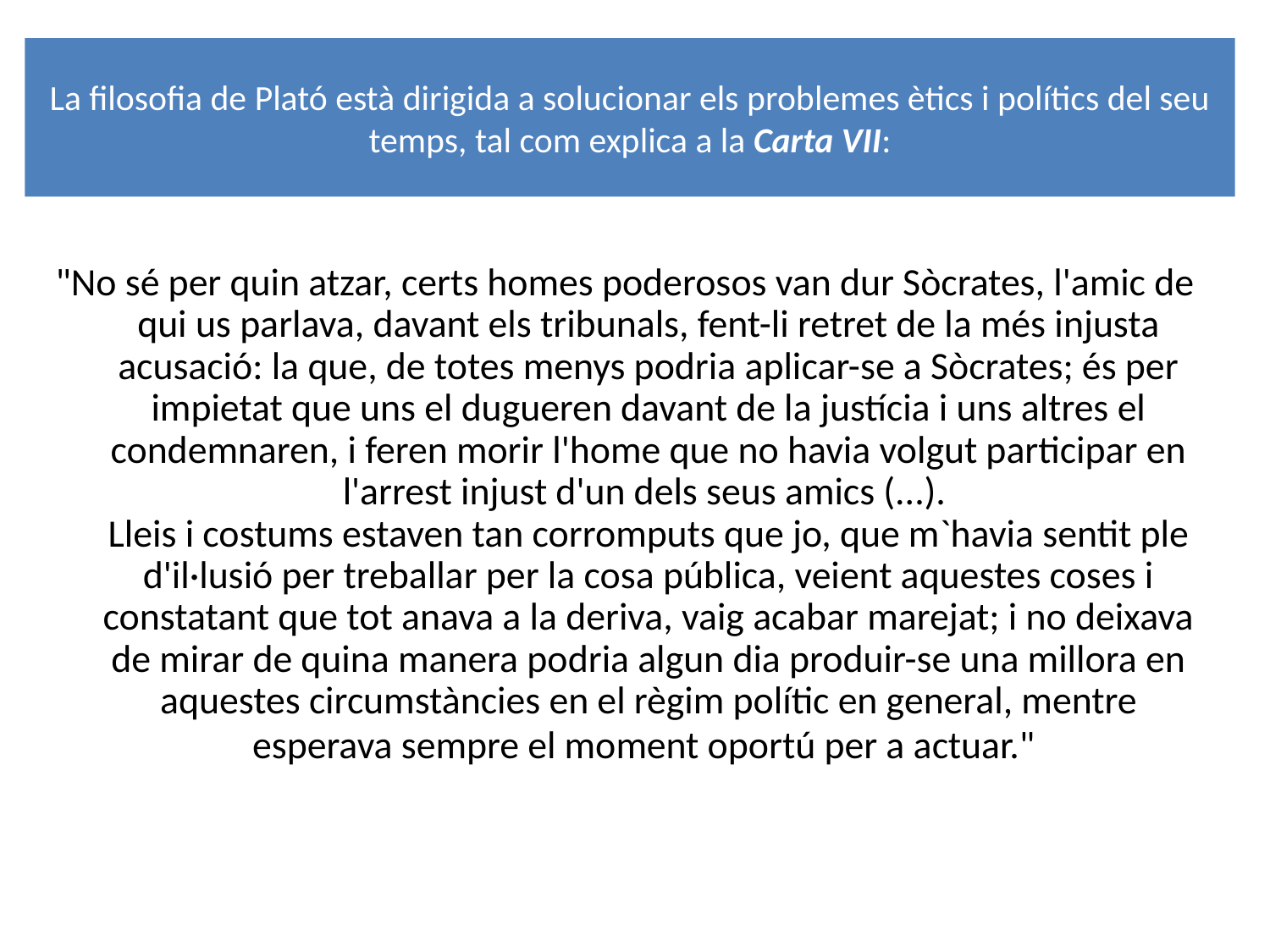

La filosofia de Plató està dirigida a solucionar els problemes ètics i polítics del seu temps, tal com explica a la Carta VII:
"No sé per quin atzar, certs homes poderosos van dur Sòcrates, l'amic de qui us parlava, davant els tribunals, fent-li retret de la més injusta acusació: la que, de totes menys podria aplicar-se a Sòcrates; és per impietat que uns el dugueren davant de la justícia i uns altres el condemnaren, i feren morir l'home que no havia volgut participar en l'arrest injust d'un dels seus amics (...).
Lleis i costums estaven tan corromputs que jo, que m`havia sentit ple d'il·lusió per treballar per la cosa pública, veient aquestes coses i constatant que tot anava a la deriva, vaig acabar marejat; i no deixava de mirar de quina manera podria algun dia produir-se una millora en aquestes circumstàncies en el règim polític en general, mentre esperava sempre el moment oportú per a actuar."